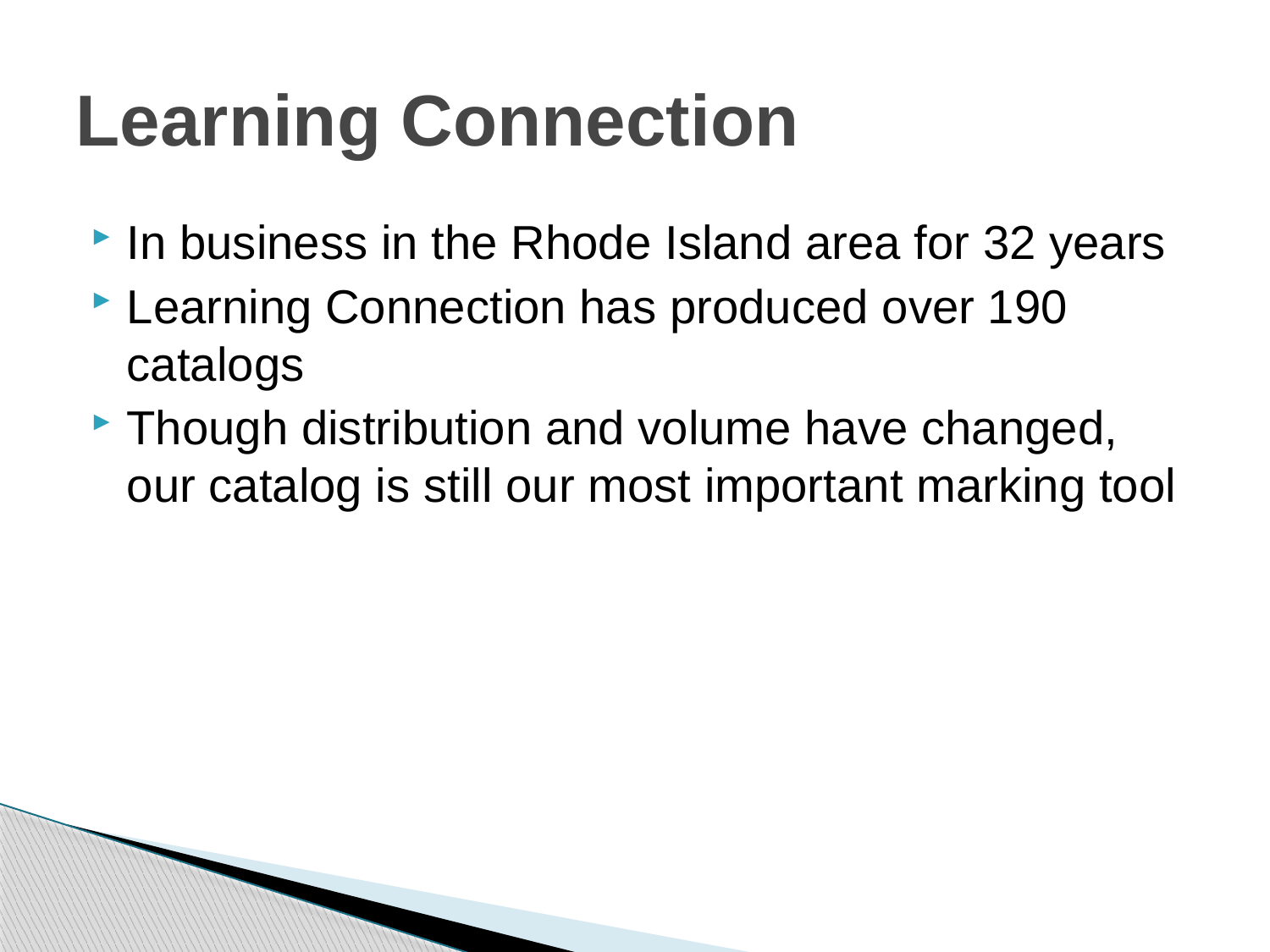

# Learning Connection
In business in the Rhode Island area for 32 years
Learning Connection has produced over 190 catalogs
Though distribution and volume have changed, our catalog is still our most important marking tool